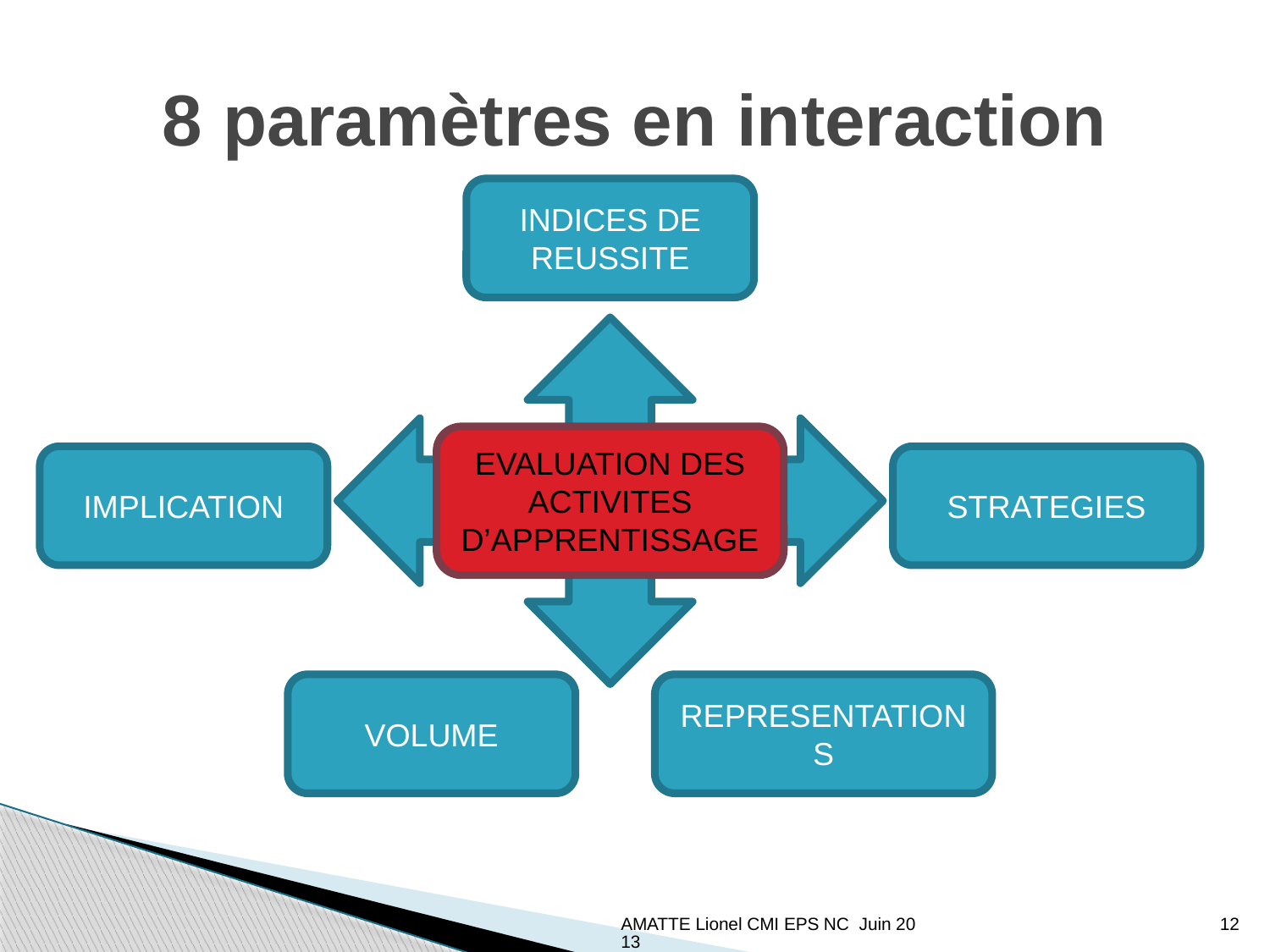

# 8 paramètres en interaction
INDICES DE REUSSITE

EVALUATION DES ACTIVITES D’APPRENTISSAGE
IMPLICATION
STRATEGIES
VOLUME
REPRESENTATIONS
AMATTE Lionel CMI EPS NC  Juin 2013
12